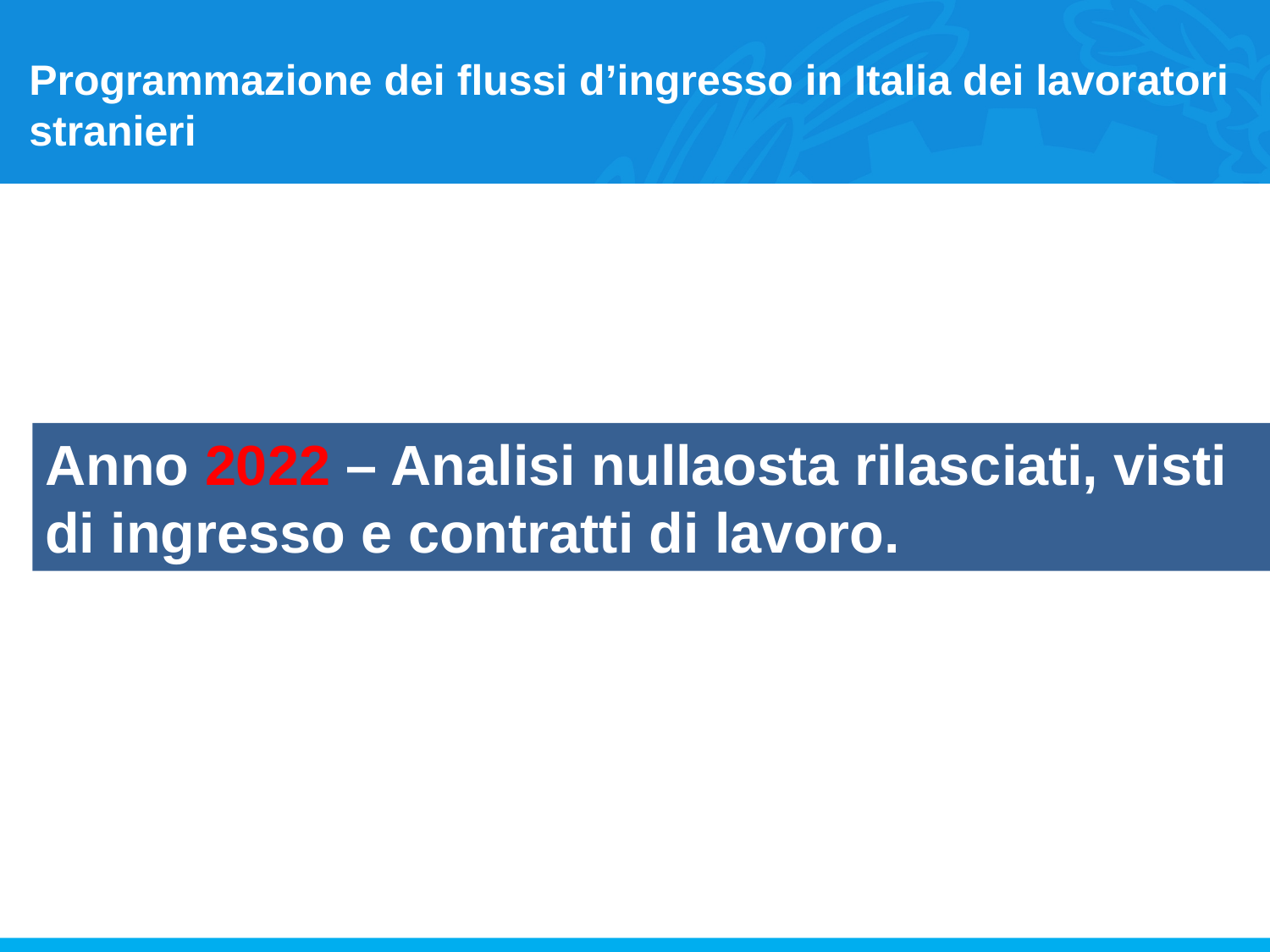

# Programmazione dei flussi d’ingresso in Italia dei lavoratori stranieri
Anno 2022 – Analisi nullaosta rilasciati, visti di ingresso e contratti di lavoro.